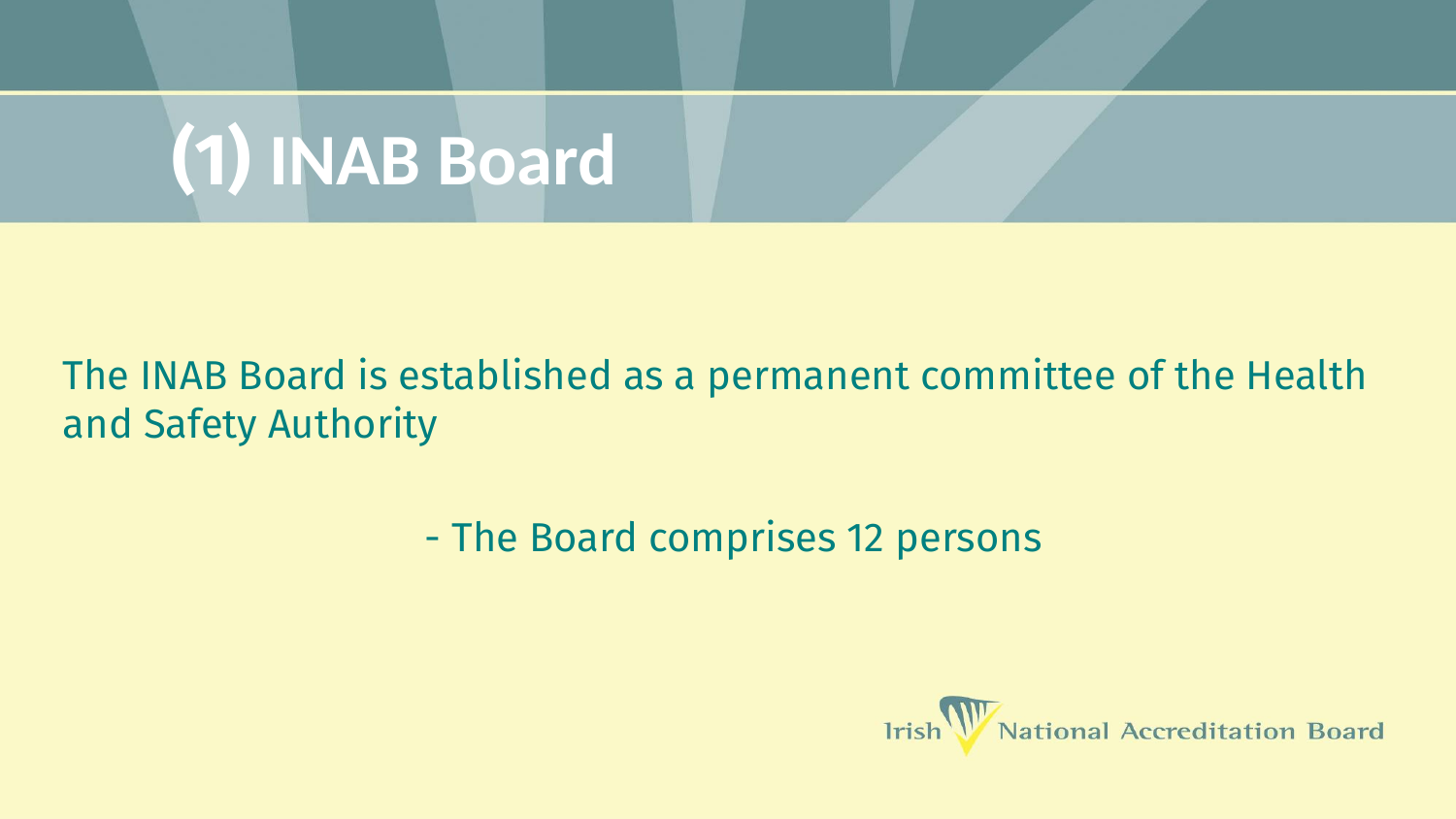

# (1) INAB Board

The INAB Board is established as a permanent committee of the Health and Safety Authority

- The Board comprises 12 persons